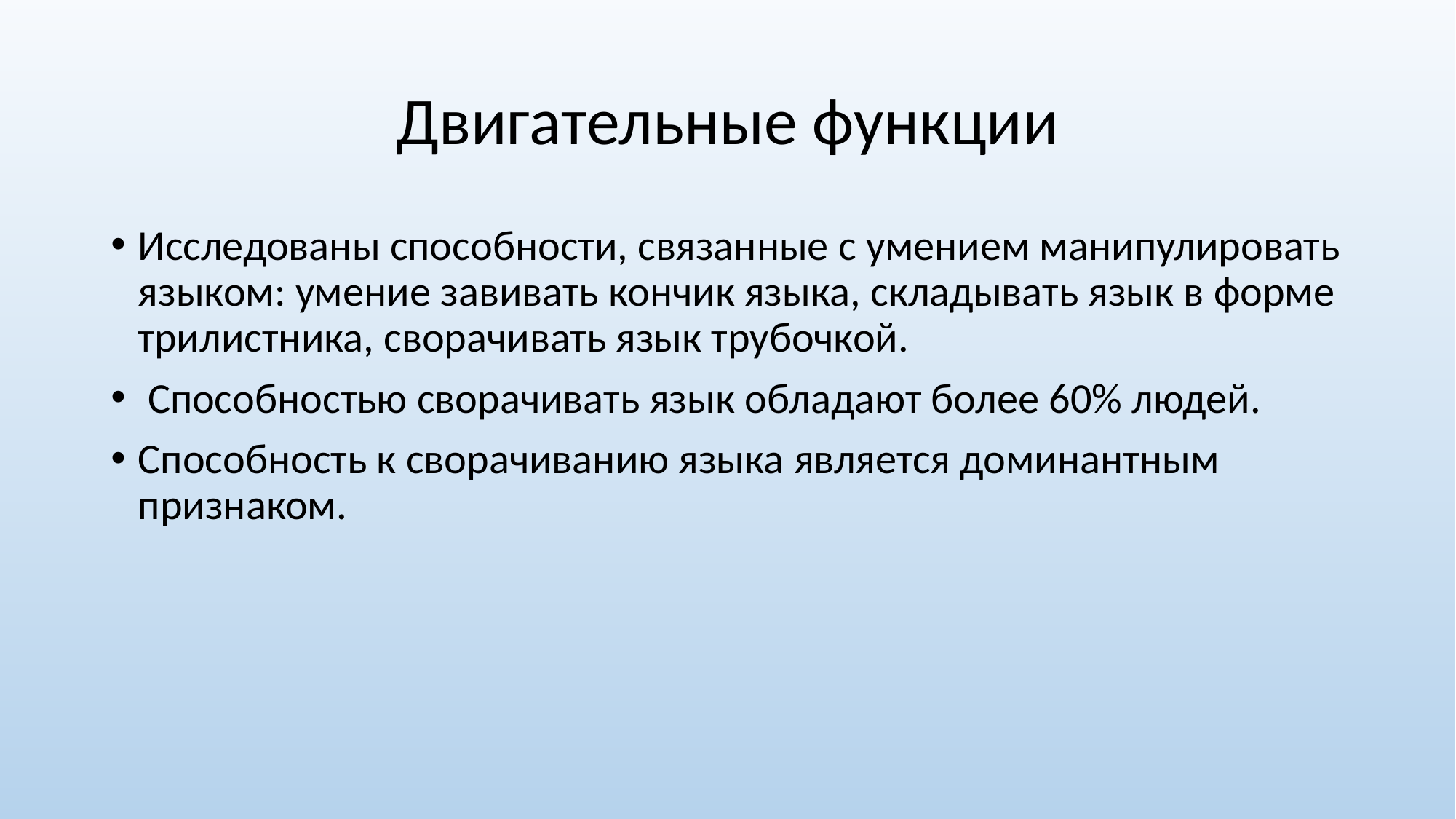

# Двигательные функции
Исследованы способности, связанные с умением манипулировать языком: умение завивать кончик языка, складывать язык в форме трилистника, сворачивать язык трубочкой.
 Способностью сворачивать язык обладают более 60% людей.
Способность к сворачиванию языка является доминантным признаком.